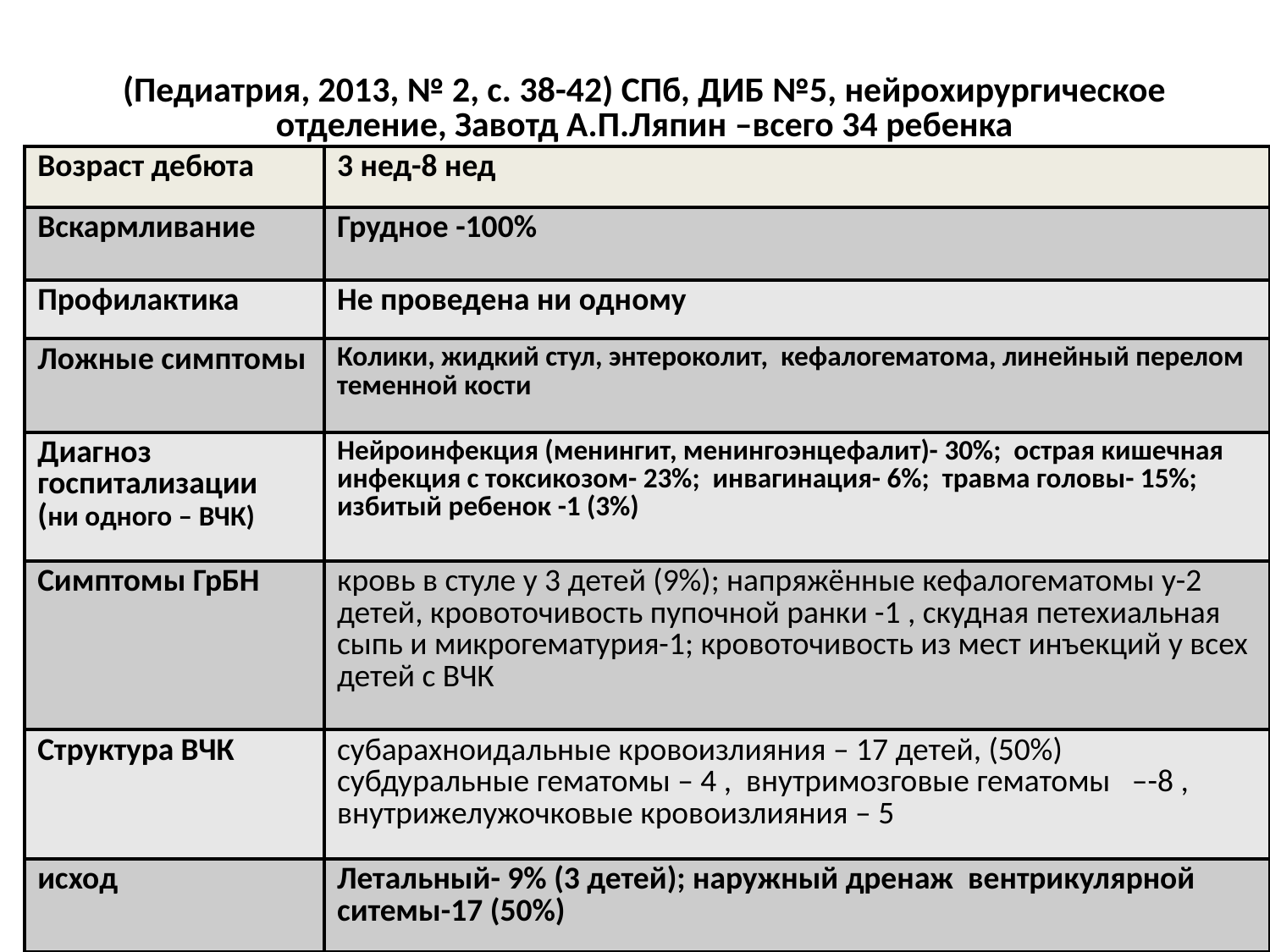

(Педиатрия, 2013, № 2, с. 38-42) СПб, ДИБ №5, нейрохирургическое отделение, Завотд А.П.Ляпин –всего 34 ребенка
#
| Возраст дебюта | 3 нед-8 нед |
| --- | --- |
| Вскармливание | Грудное -100% |
| Профилактика | Не проведена ни одному |
| Ложные симптомы | Колики, жидкий стул, энтероколит, кефалогематома, линейный перелом теменной кости |
| Диагноз госпитализации (ни одного – ВЧК) | Нейроинфекция (менингит, менингоэнцефалит)- 30%; острая кишечная инфекция с токсикозом- 23%; инвагинация- 6%; травма головы- 15%; избитый ребенок -1 (3%) |
| Симптомы ГрБН | кровь в стуле у 3 детей (9%); напряжённые кефалогематомы у-2 детей, кровоточивость пупочной ранки -1 , скудная петехиальная сыпь и микрогематурия-1; кровоточивость из мест инъекций у всех детей с ВЧК |
| Структура ВЧК | субарахноидальные кровоизлияния – 17 детей, (50%) субдуральные гематомы – 4 , внутримозговые гематомы –-8 , внутрижелужочковые кровоизлияния – 5 |
| исход | Летальный- 9% (3 детей); наружный дренаж вентрикулярной ситемы-17 (50%) |